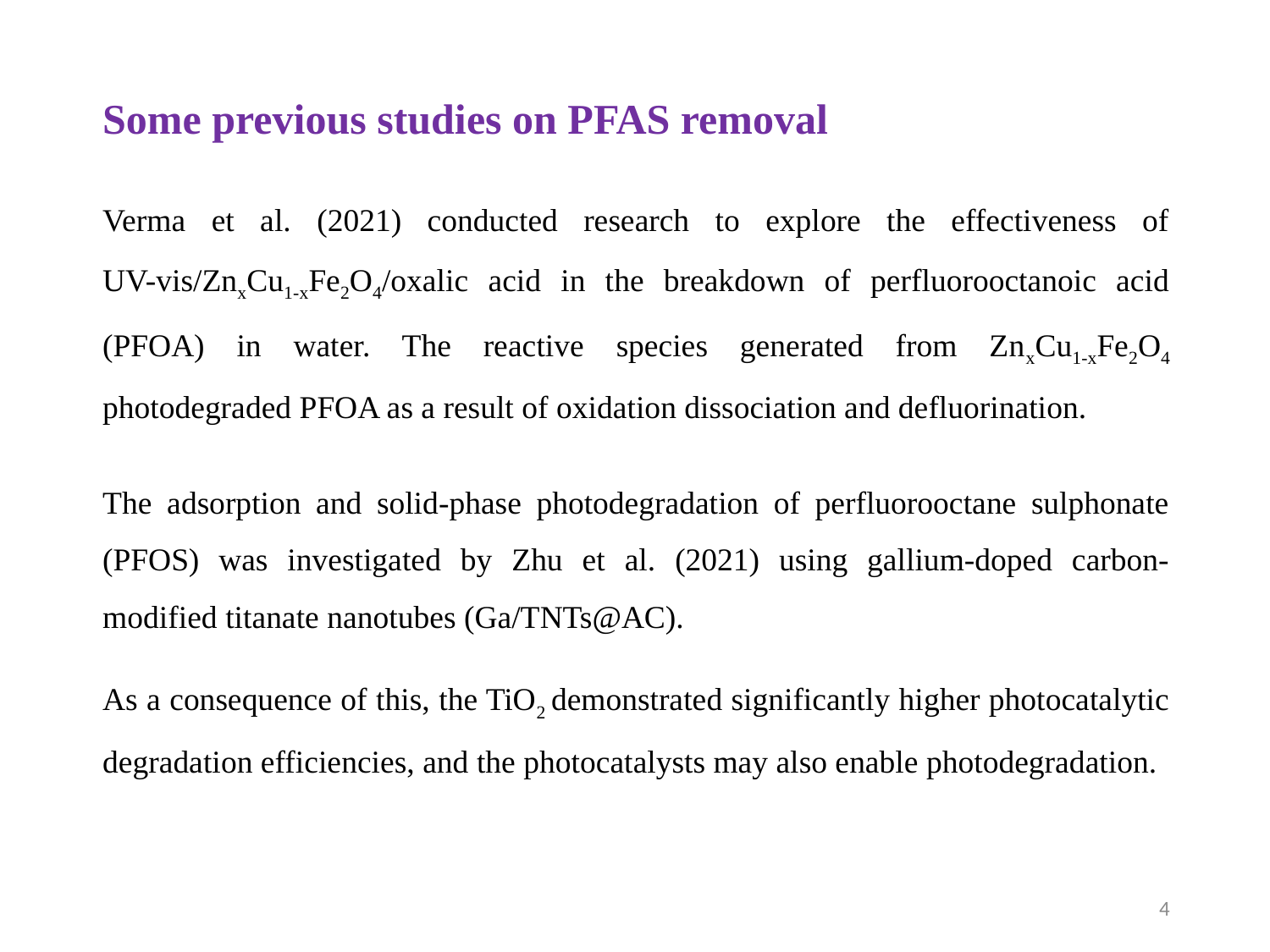

Some previous studies on PFAS removal

Verma et al. (2021) conducted research to explore the effectiveness of UV-vis/ZnxCu1-xFe2O4/oxalic acid in the breakdown of perfluorooctanoic acid (PFOA) in water. The reactive species generated from ZnxCu1-xFe2O4 photodegraded PFOA as a result of oxidation dissociation and defluorination.

The adsorption and solid-phase photodegradation of perfluorooctane sulphonate (PFOS) was investigated by Zhu et al. (2021) using gallium-doped carbon-modified titanate nanotubes (Ga/TNTs@AC).
As a consequence of this, the TiO2 demonstrated significantly higher photocatalytic degradation efficiencies, and the photocatalysts may also enable photodegradation.
4